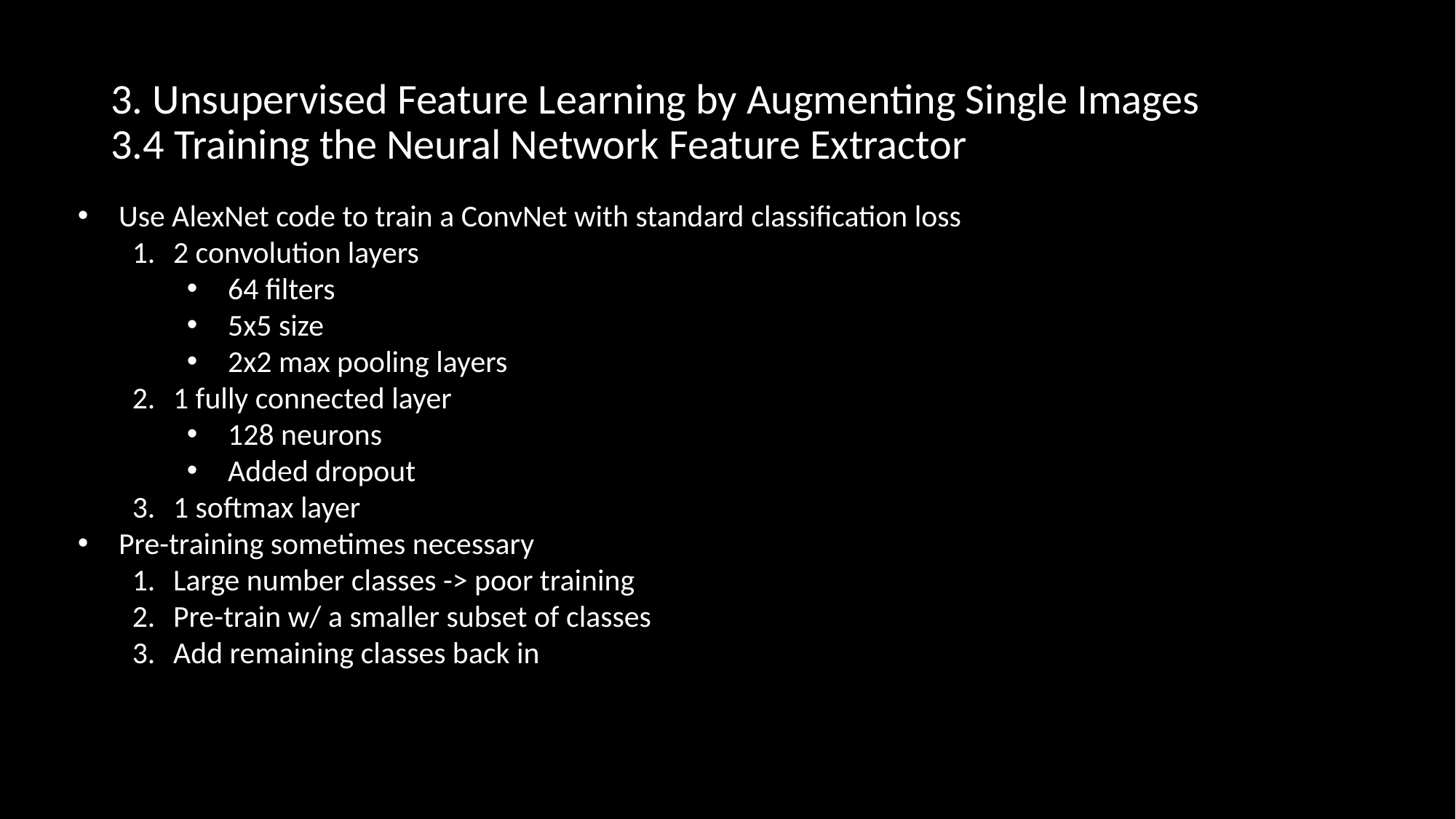

# 3. Unsupervised Feature Learning by Augmenting Single Images 3.4 Training the Neural Network Feature Extractor
Use AlexNet code to train a ConvNet with standard classification loss
2 convolution layers
64 filters
5x5 size
2x2 max pooling layers
1 fully connected layer
128 neurons
Added dropout
1 softmax layer
Pre-training sometimes necessary
Large number classes -> poor training
Pre-train w/ a smaller subset of classes
Add remaining classes back in